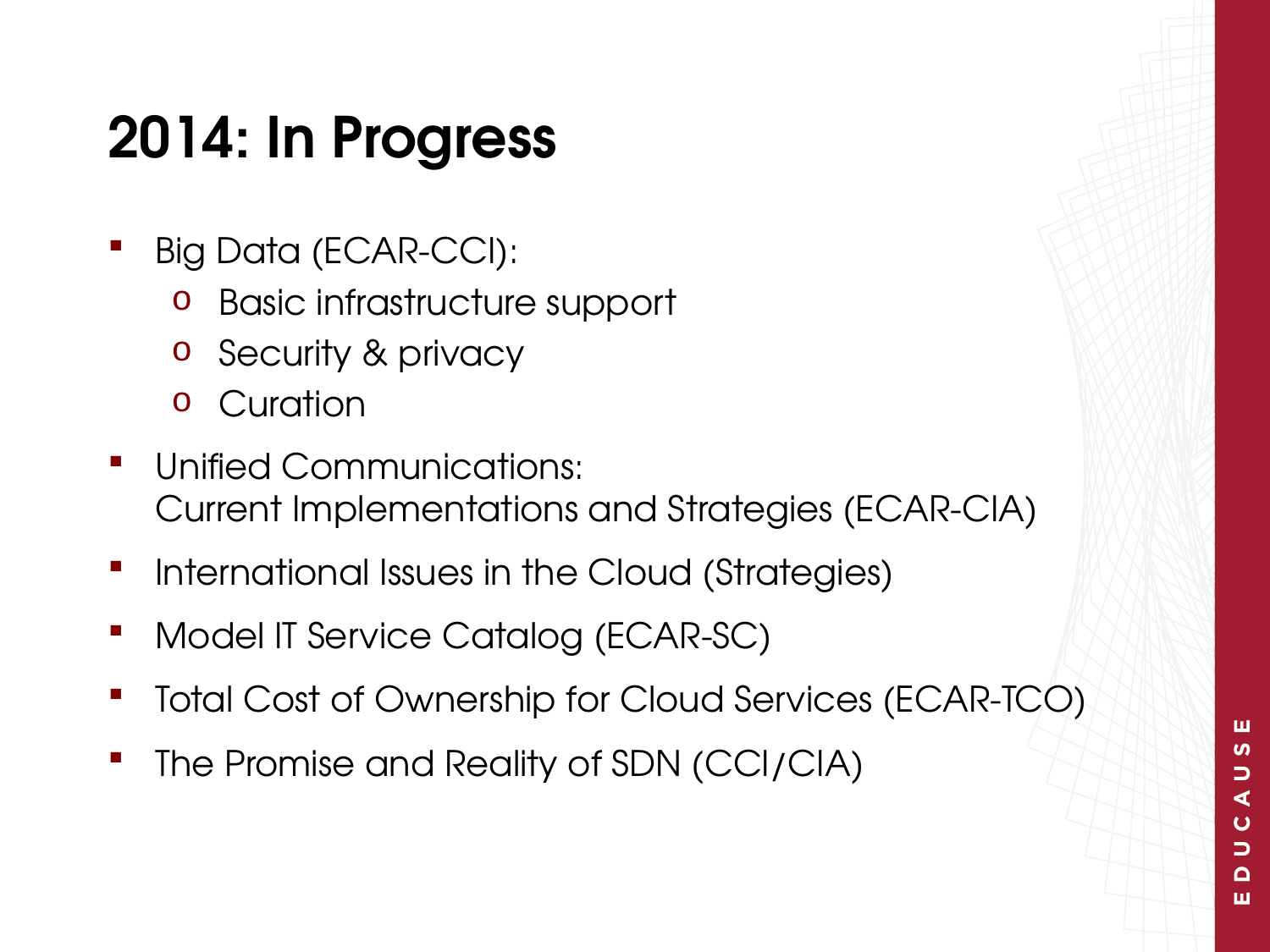

# 2014: In Progress
Big Data (ECAR-CCI):
Basic infrastructure support
Security & privacy
Curation
Unified Communications:
Current Implementations and Strategies (ECAR-CIA)
International Issues in the Cloud (Strategies)
Model IT Service Catalog (ECAR-SC)
Total Cost of Ownership for Cloud Services (ECAR-TCO)
The Promise and Reality of SDN (CCI/CIA)